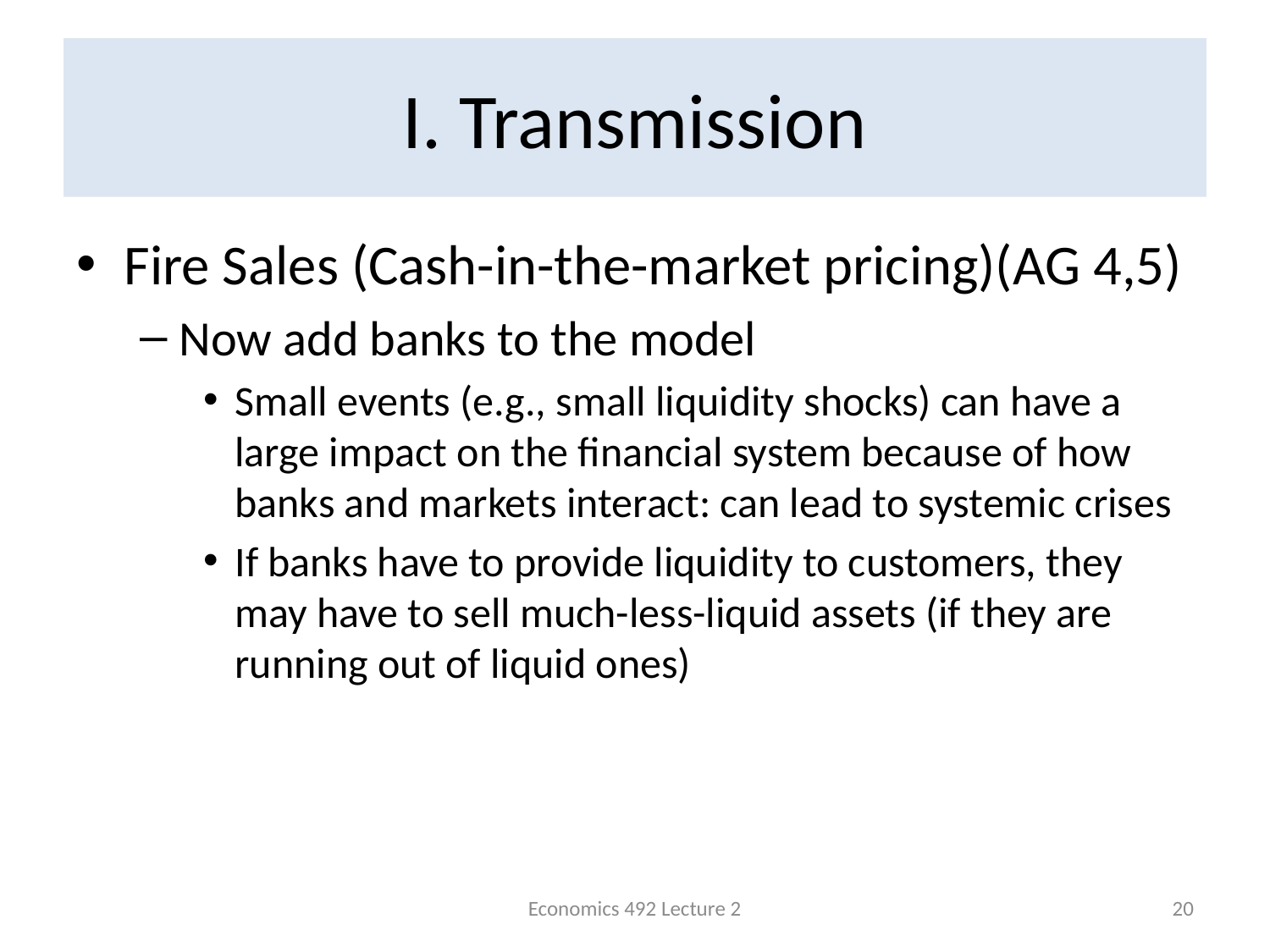

# I. Transmission
Fire Sales (Cash-in-the-market pricing)(AG 4,5)
Now add banks to the model
Small events (e.g., small liquidity shocks) can have a large impact on the financial system because of how banks and markets interact: can lead to systemic crises
If banks have to provide liquidity to customers, they may have to sell much-less-liquid assets (if they are running out of liquid ones)

Economics 492 Lecture 2
20